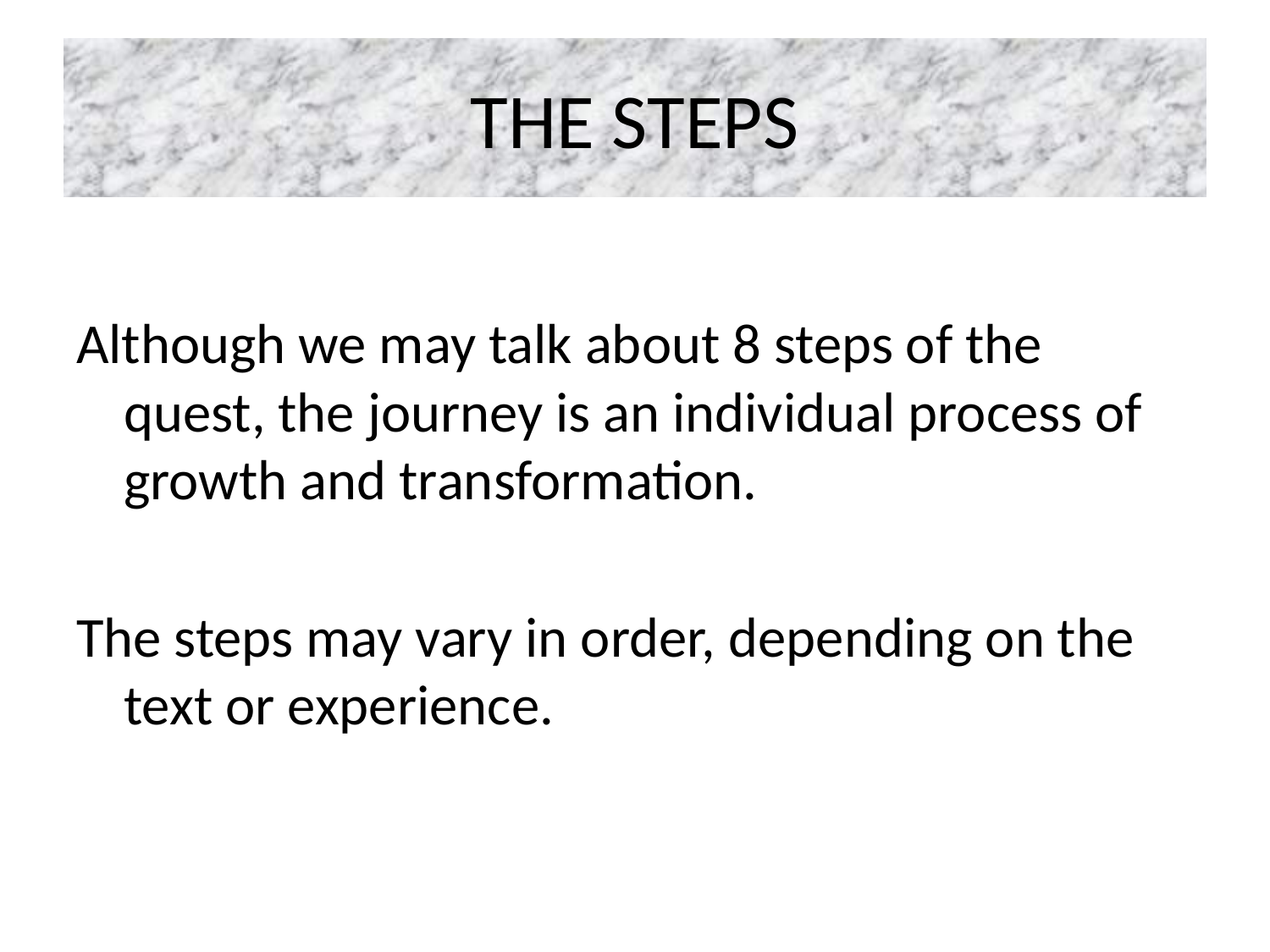

# THE STEPS

Although we may talk about 8 steps of the quest, the journey is an individual process of growth and transformation.

The steps may vary in order, depending on the text or experience.